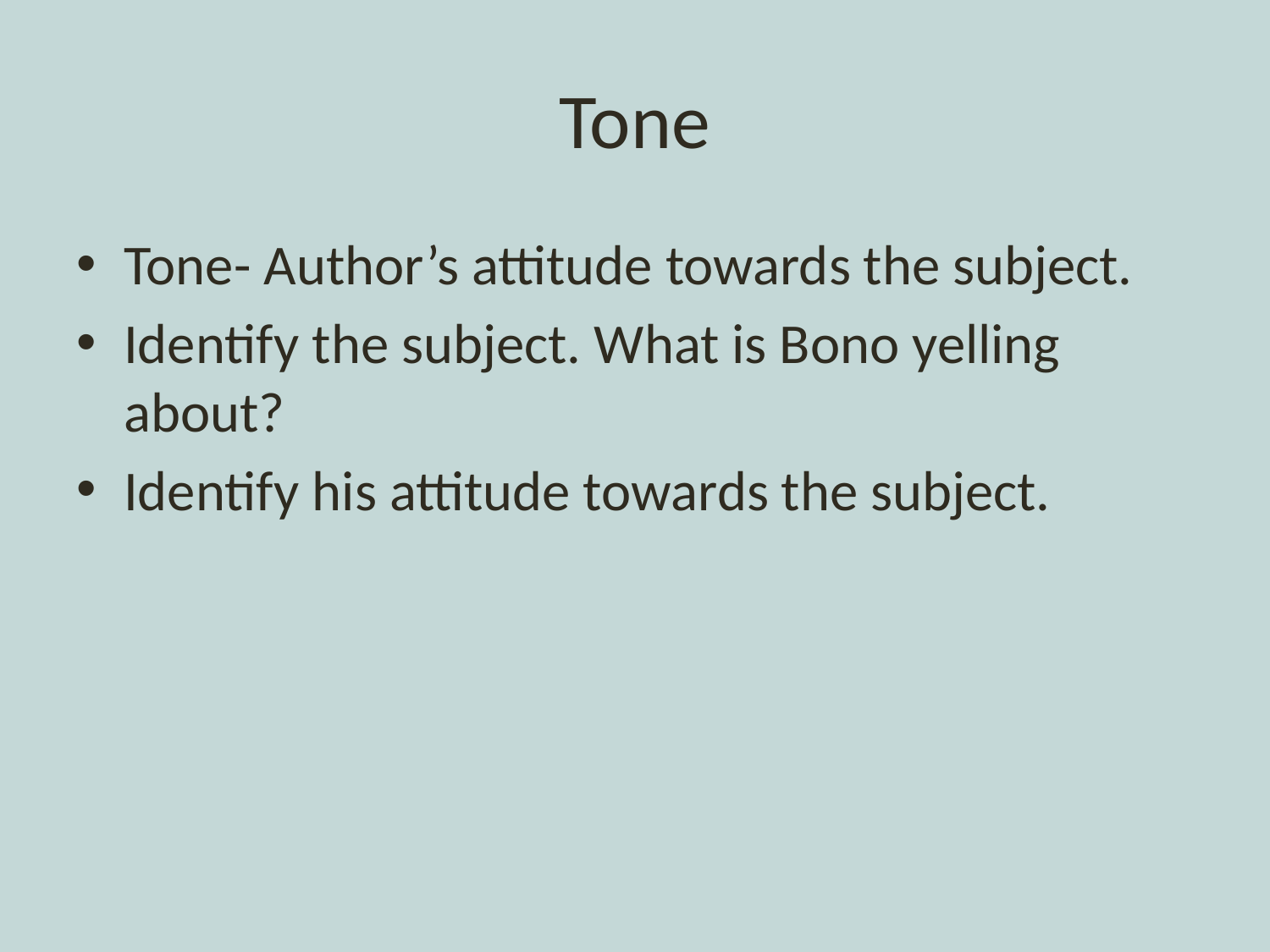

# Tone
Tone- Author’s attitude towards the subject.
Identify the subject. What is Bono yelling about?
Identify his attitude towards the subject.